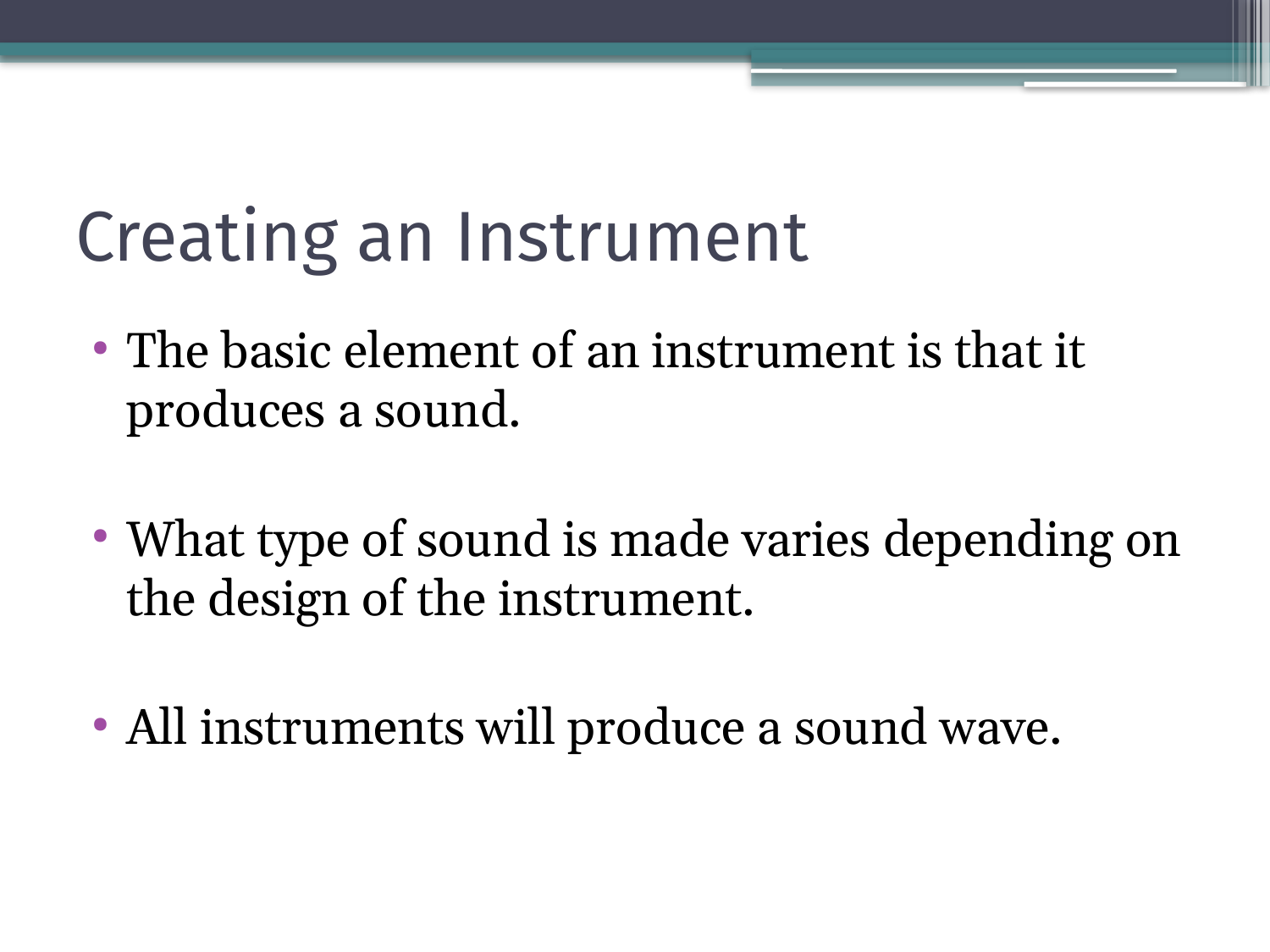

# Creating an Instrument
The basic element of an instrument is that it produces a sound.

What type of sound is made varies depending on the design of the instrument.

All instruments will produce a sound wave.